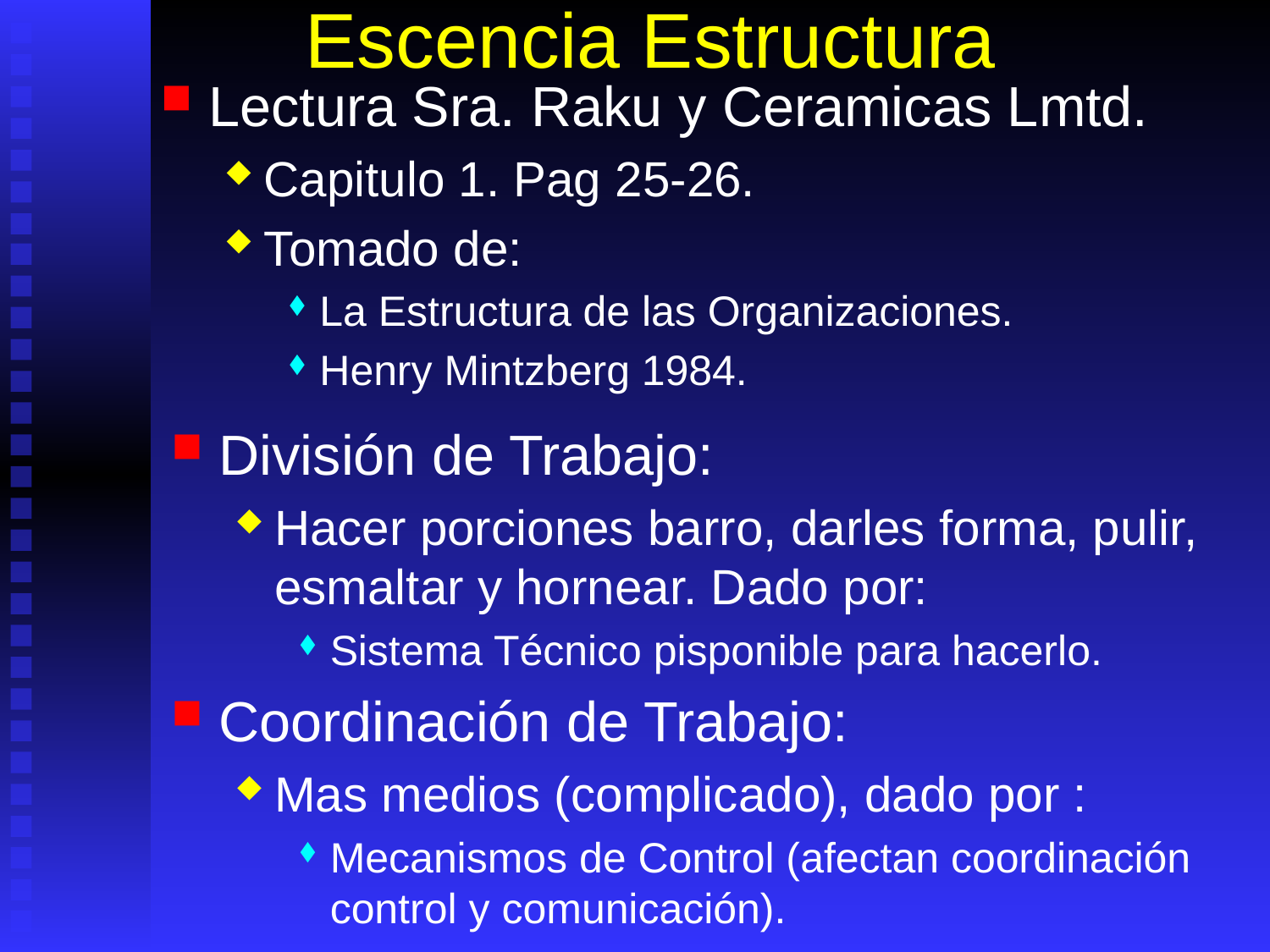

# Escencia Estructura
Lectura Sra. Raku y Ceramicas Lmtd.
Capitulo 1. Pag 25-26.
Tomado de:
La Estructura de las Organizaciones.
Henry Mintzberg 1984.
División de Trabajo:
Hacer porciones barro, darles forma, pulir, esmaltar y hornear. Dado por:
Sistema Técnico pisponible para hacerlo.
Coordinación de Trabajo:
Mas medios (complicado), dado por :
Mecanismos de Control (afectan coordinación control y comunicación).